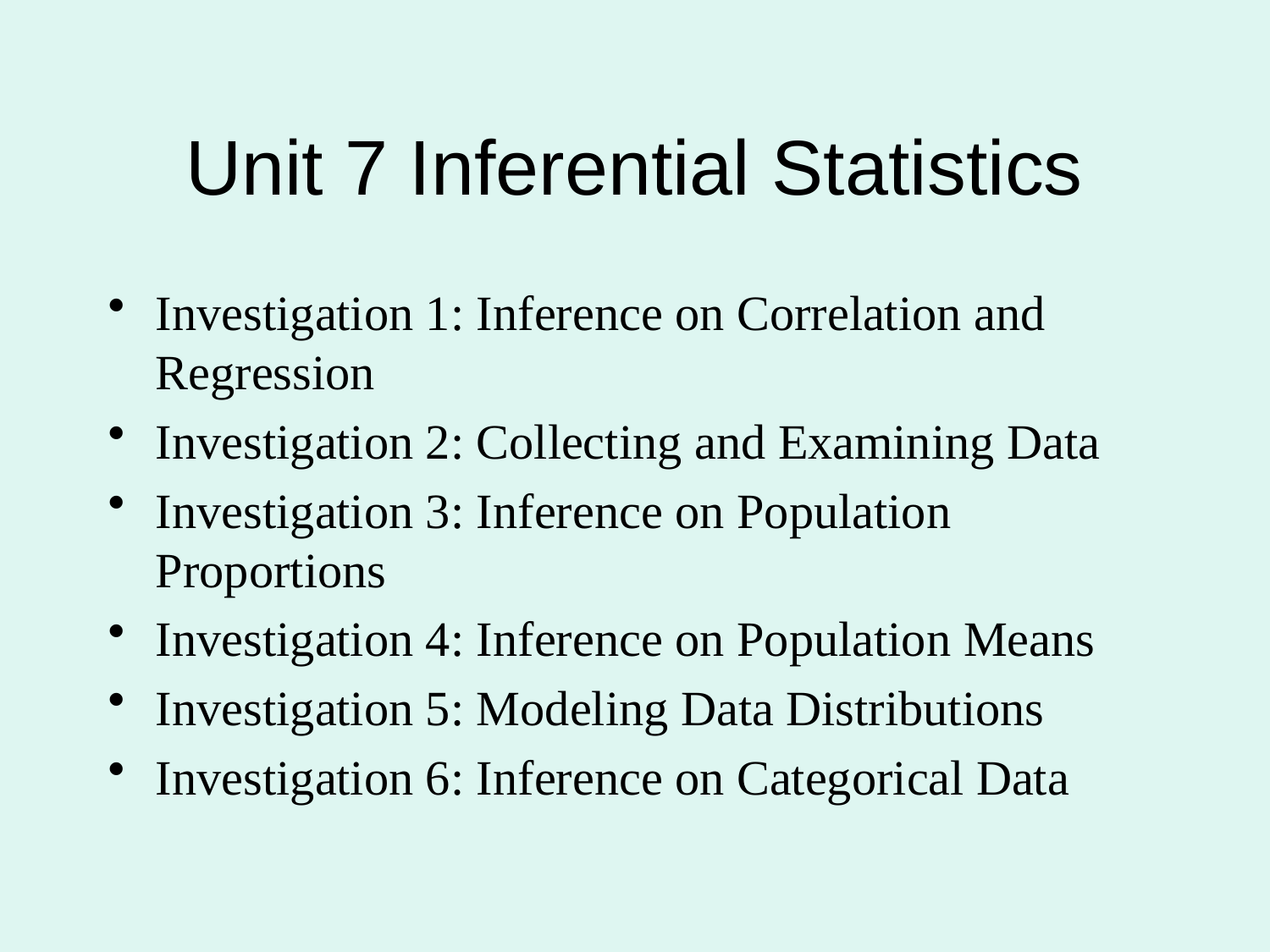

# Unit 7 Inferential Statistics
Investigation 1: Inference on Correlation and Regression
Investigation 2: Collecting and Examining Data
Investigation 3: Inference on Population Proportions
Investigation 4: Inference on Population Means
Investigation 5: Modeling Data Distributions
Investigation 6: Inference on Categorical Data